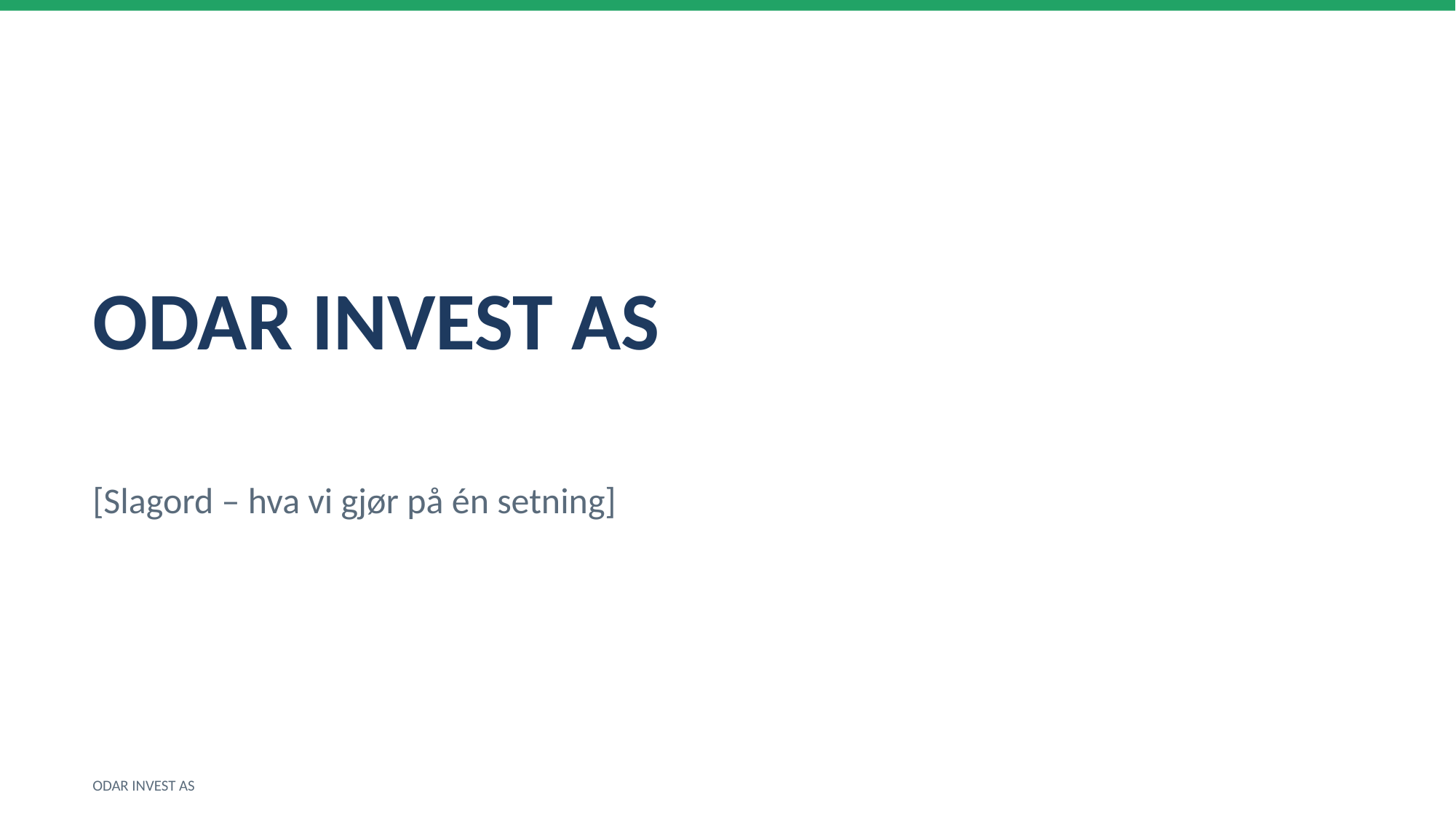

ODAR INVEST AS
[Slagord – hva vi gjør på én setning]
ODAR INVEST AS